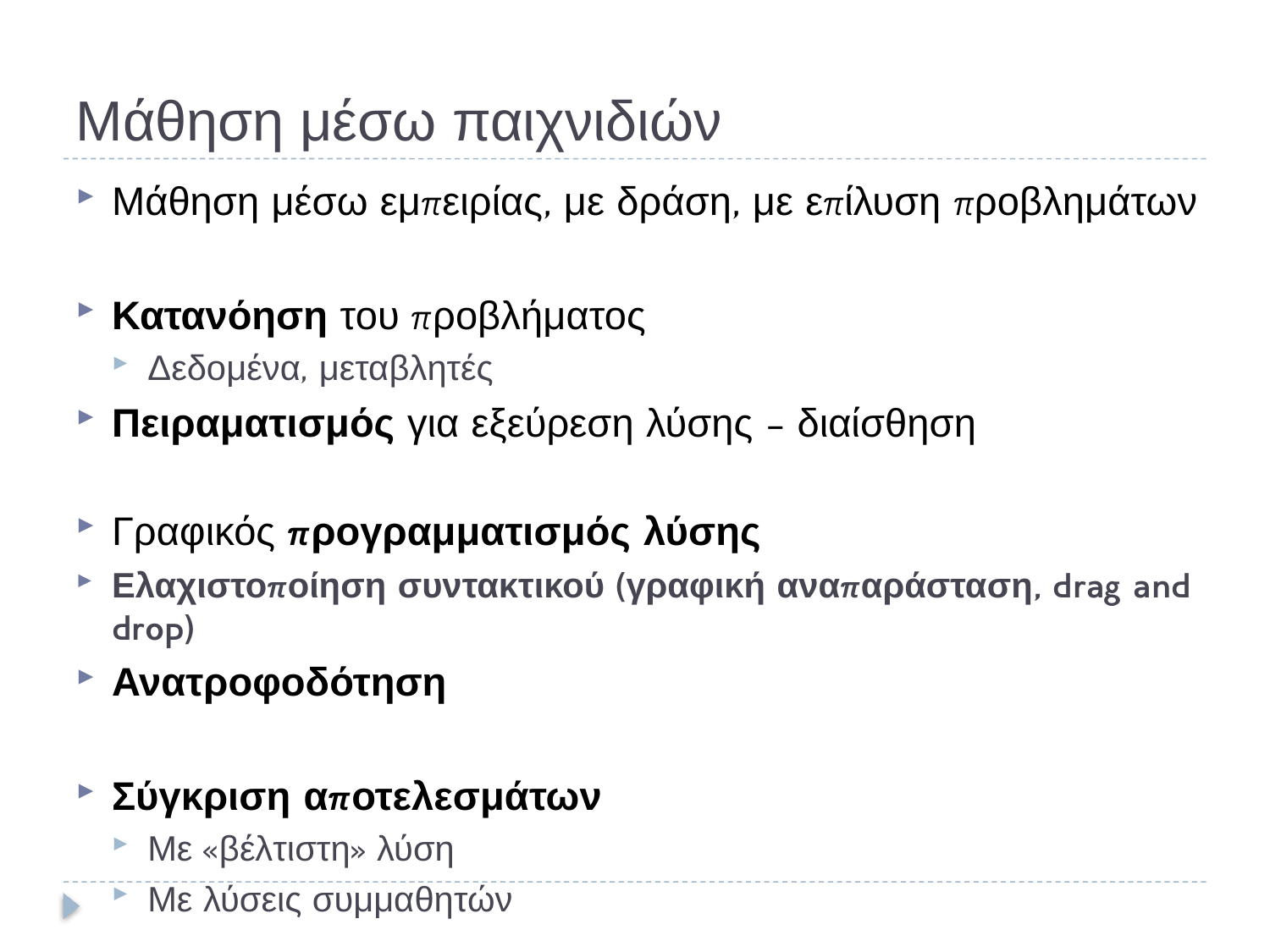

# Μάθηση μέσω παιχνιδιών
Μάθηση μέσω εμπειρίας, με δράση, με επίλυση προβλημάτων

Κατανόηση του προβλήματος
Δεδομένα, μεταβλητές
Πειραματισμός για εξεύρεση λύσης – διαίσθηση

Γραφικός προγραμματισμός λύσης
Ελαχιστοποίηση συντακτικού (γραφική αναπαράσταση, drag and drop)
Ανατροφοδότηση

Σύγκριση αποτελεσμάτων
Με «βέλτιστη» λύση
Με λύσεις συμμαθητών